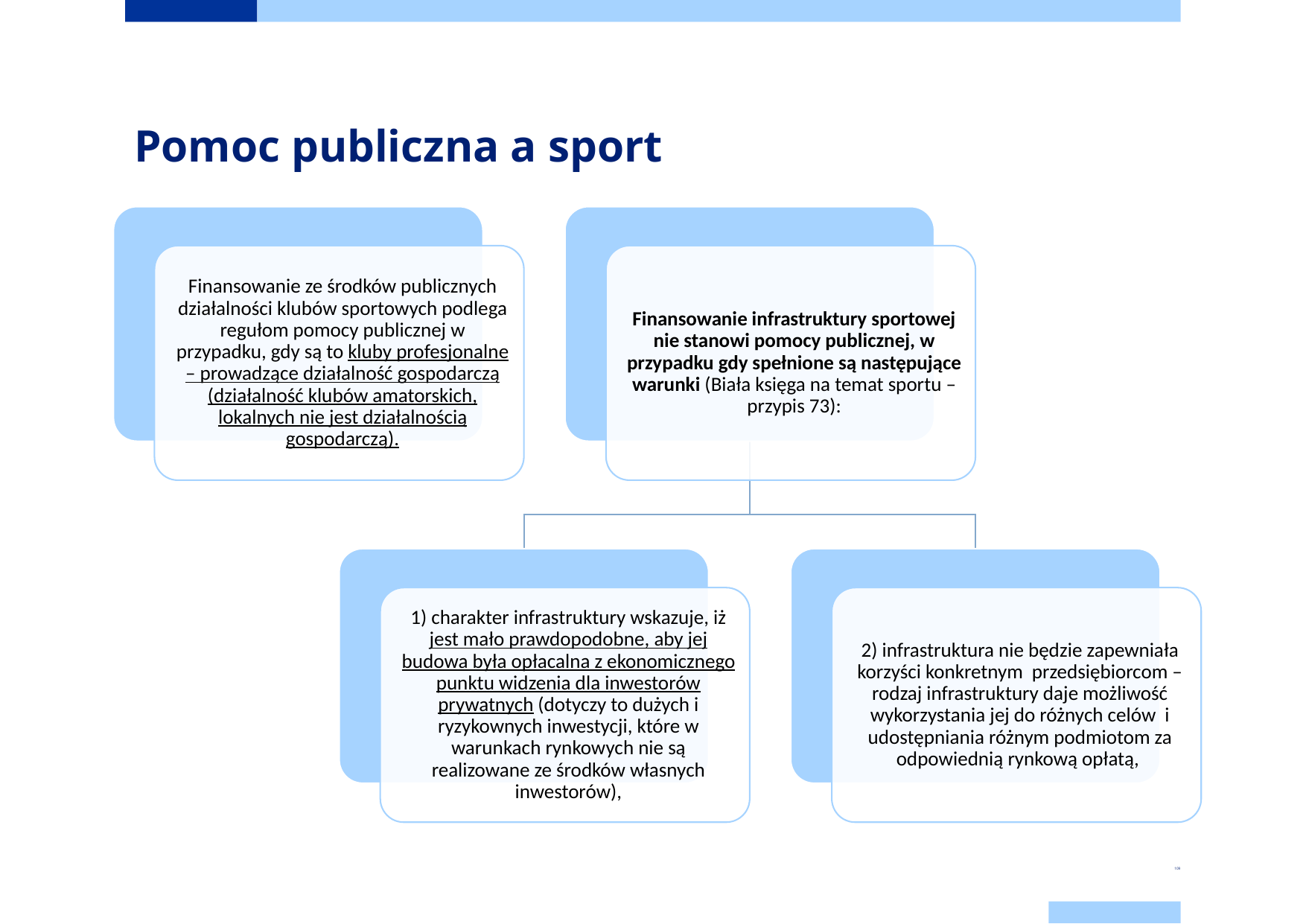

Dodaj stopkę
# Pomoc publiczna a sport
Finansowanie ze środków publicznych działalności klubów sportowych podlega regułom pomocy publicznej w przypadku, gdy są to kluby profesjonalne – prowadzące działalność gospodarczą (działalność klubów amatorskich, lokalnych nie jest działalnością gospodarczą).
Finansowanie infrastruktury sportowej nie stanowi pomocy publicznej, w przypadku gdy spełnione są następujące warunki (Biała księga na temat sportu – przypis 73):
1) charakter infrastruktury wskazuje, iż jest mało prawdopodobne, aby jej budowa była opłacalna z ekonomicznego punktu widzenia dla inwestorów prywatnych (dotyczy to dużych i ryzykownych inwestycji, które w warunkach rynkowych nie są realizowane ze środków własnych inwestorów),
2) infrastruktura nie będzie zapewniała korzyści konkretnym  przedsiębiorcom – rodzaj infrastruktury daje możliwość wykorzystania jej do różnych celów  i udostępniania różnym podmiotom za odpowiednią rynkową opłatą,
109